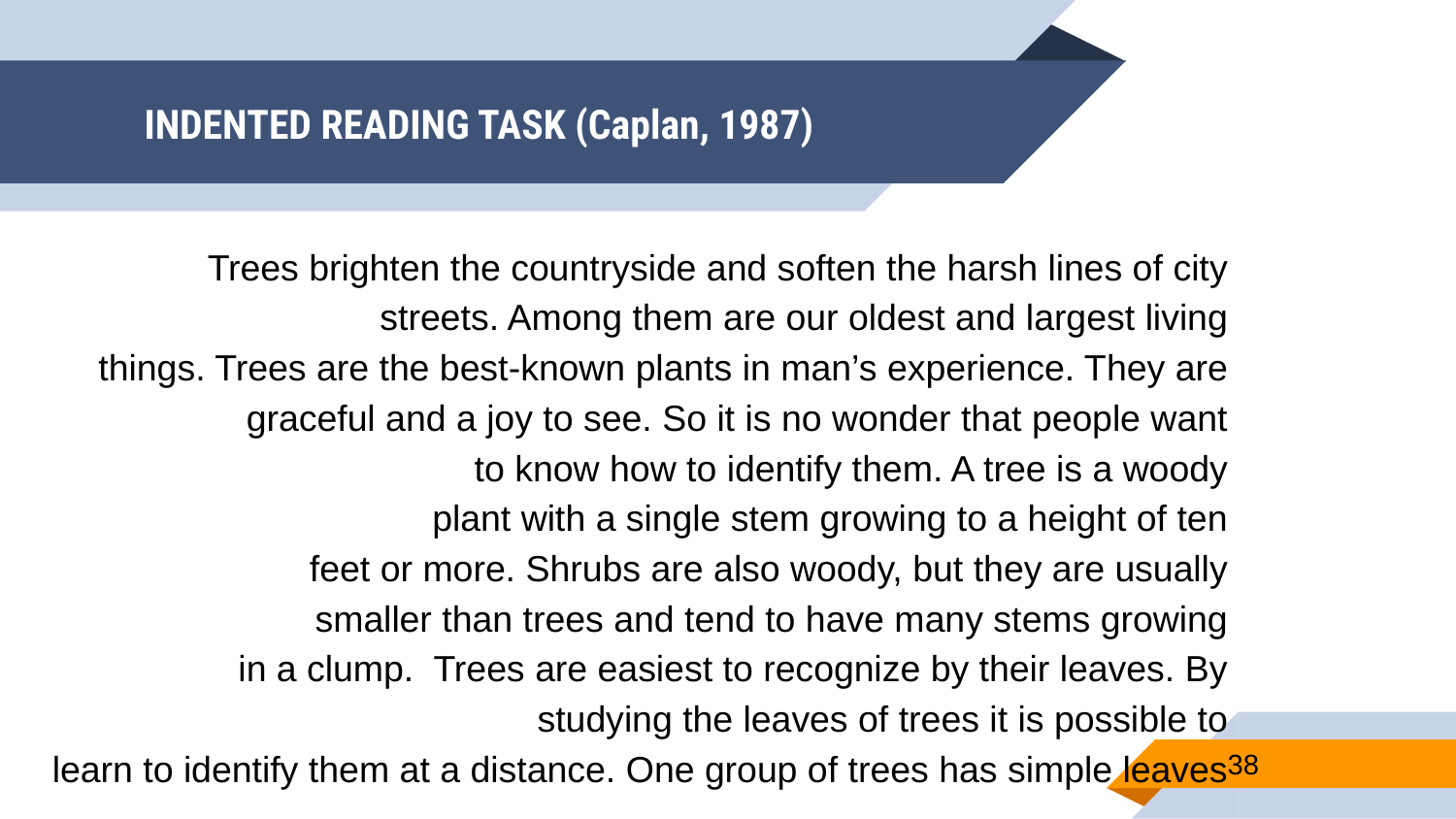

# INDENTED READING TASK (Caplan, 1987)
Trees brighten the countryside and soften the harsh lines of city
streets. Among them are our oldest and largest living
things. Trees are the best-known plants in man’s experience. They are
graceful and a joy to see. So it is no wonder that people want
to know how to identify them. A tree is a woody
plant with a single stem growing to a height of ten
feet or more. Shrubs are also woody, but they are usually
smaller than trees and tend to have many stems growing
in a clump.  Trees are easiest to recognize by their leaves. By
studying the leaves of trees it is possible to
learn to identify them at a distance. One group of trees has simple leaves

38